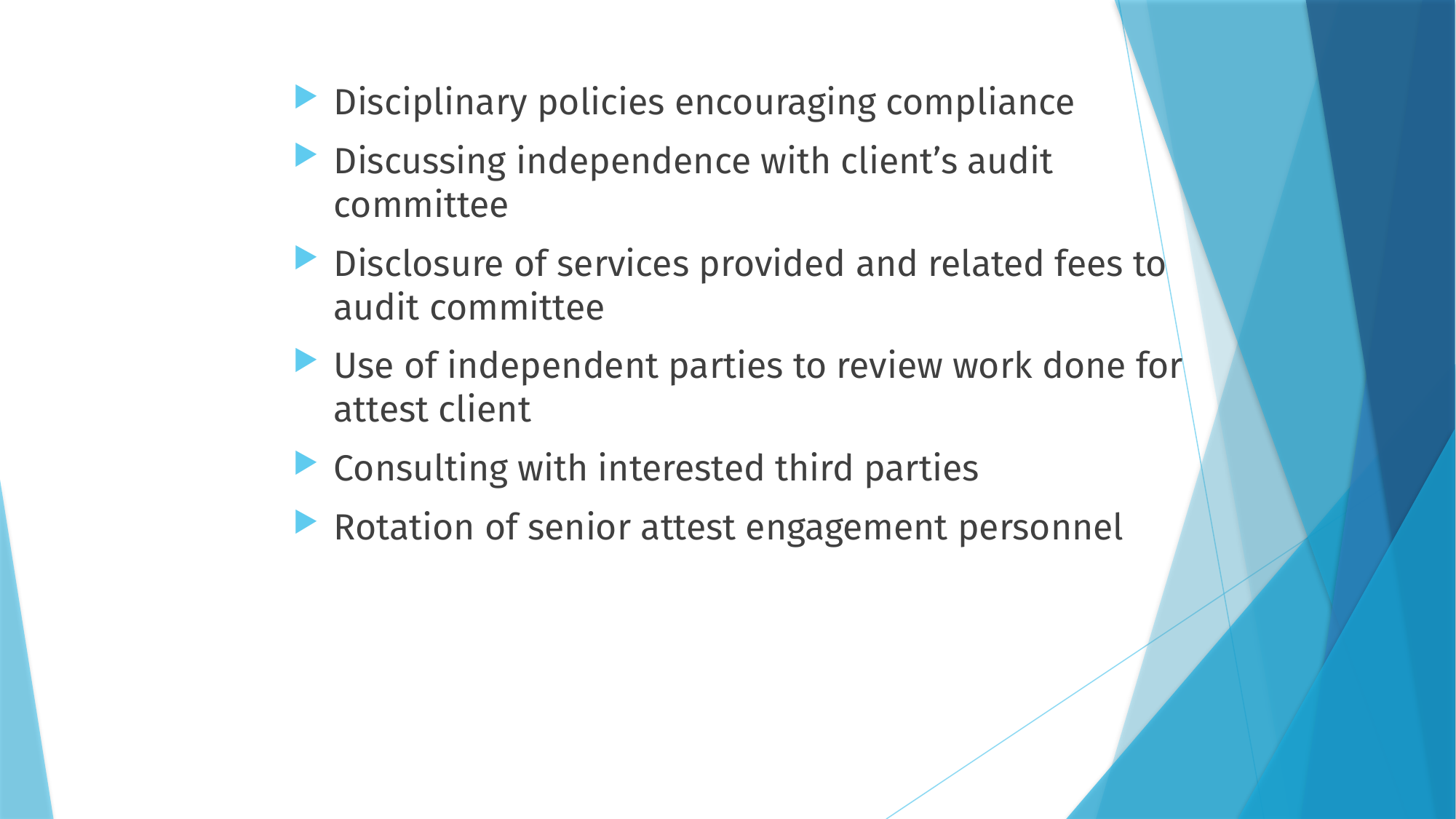

Disciplinary policies encouraging compliance
Discussing independence with client’s audit committee
Disclosure of services provided and related fees to audit committee
Use of independent parties to review work done for attest client
Consulting with interested third parties
Rotation of senior attest engagement personnel